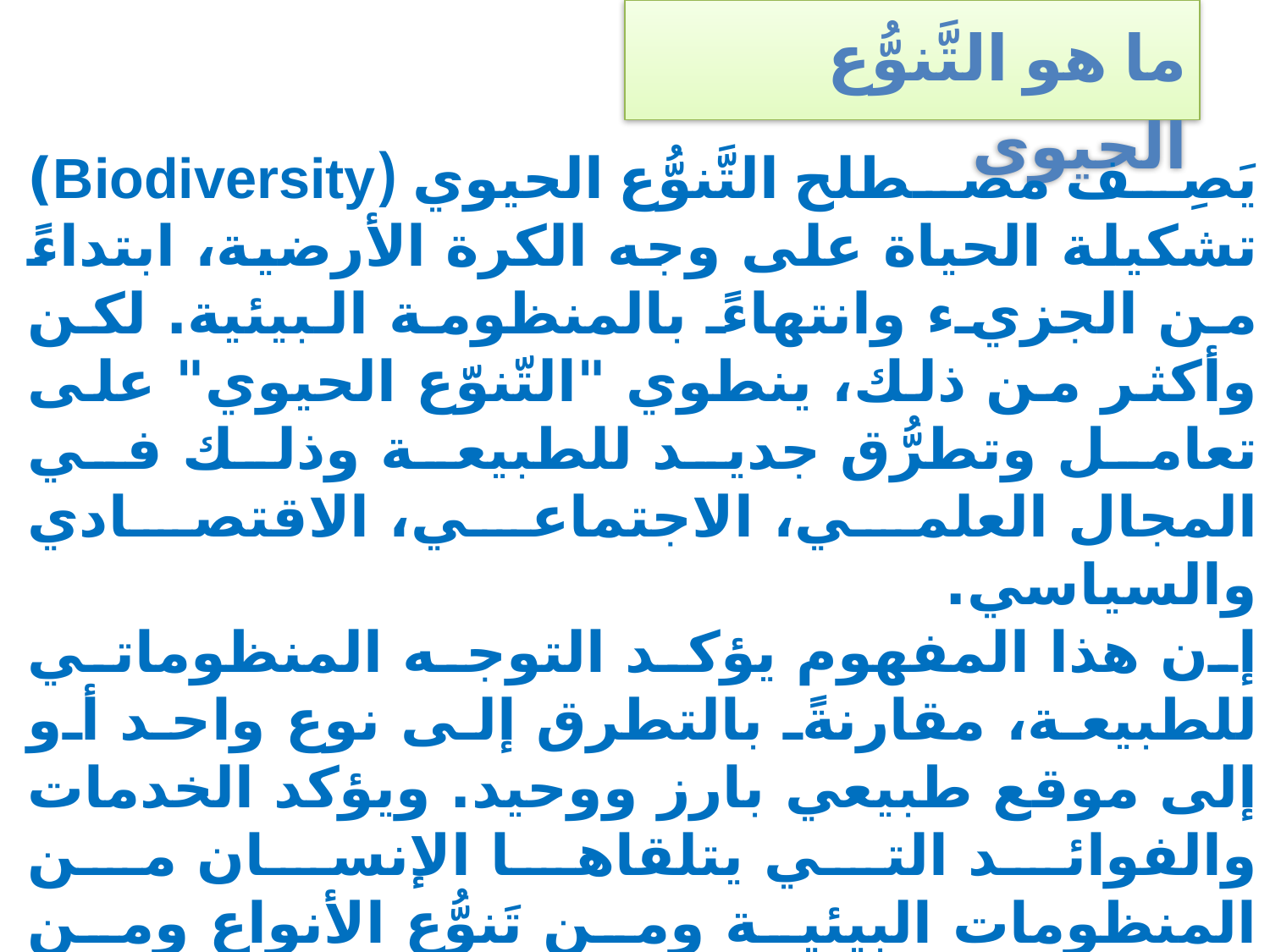

ما هو التَّنوُّع الحيوي
يَصِف مصطلح التَّنوُّع الحيوي (Biodiversity) تشكيلة الحياة على وجه الكرة الأرضية، ابتداءً من الجزيء وانتهاءً بالمنظومة البيئية. لكن وأكثر من ذلك، ينطوي "التّنوّع الحيوي" على تعامل وتطرُّق جديد للطبيعة وذلك في المجال العلمي، الاجتماعي، الاقتصادي والسياسي.
إن هذا المفهوم يؤكد التوجه المنظوماتي للطبيعة، مقارنةً بالتطرق إلى نوع واحد أو إلى موقع طبيعي بارز ووحيد. ويؤكد الخدمات والفوائد التي يتلقاها الإنسان من المنظومات البيئية ومن تَنوُّع الأنواع ومن الاختلاف الوراثي بينها.